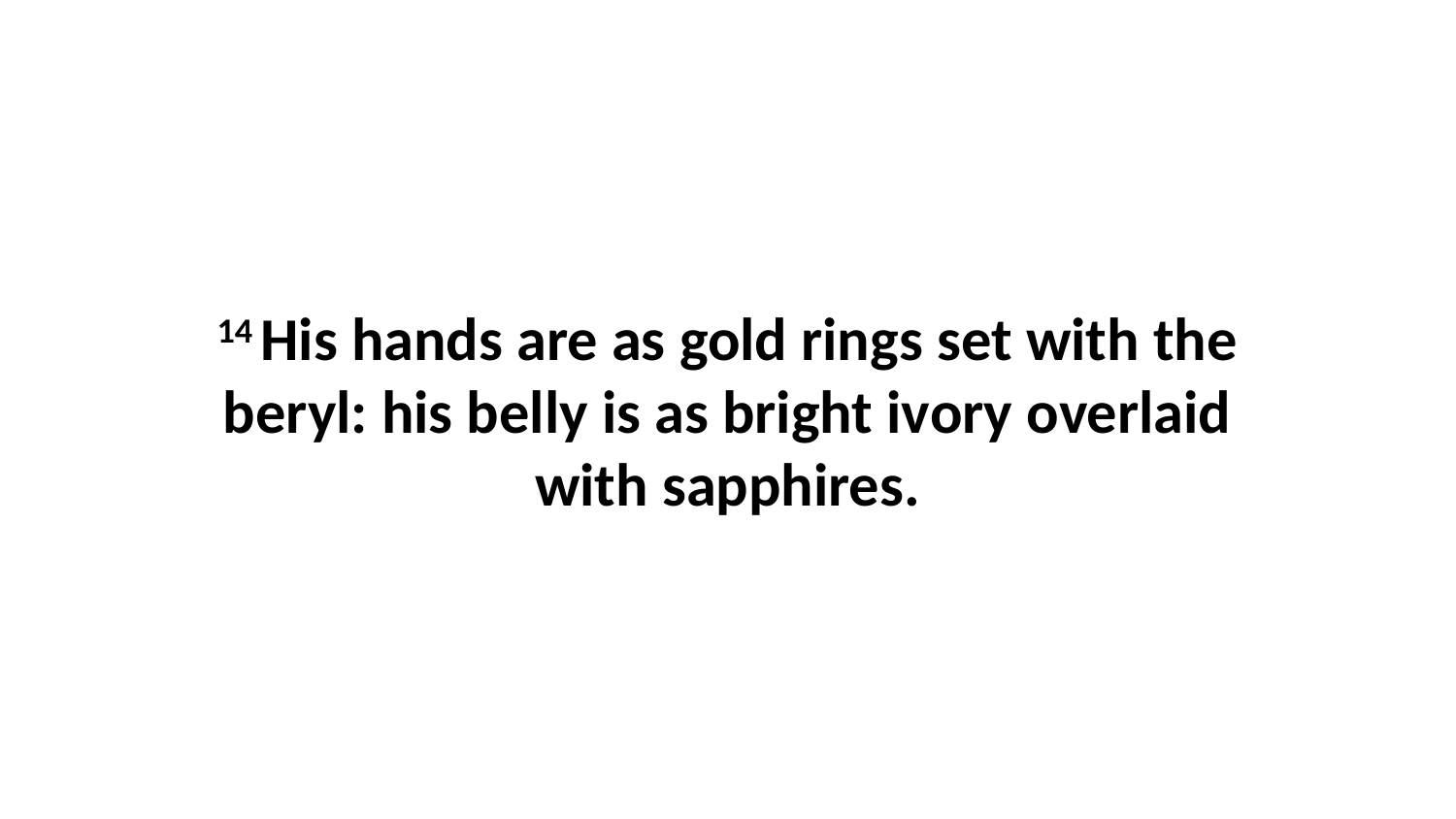

14 His hands are as gold rings set with the beryl: his belly is as bright ivory overlaid with sapphires.